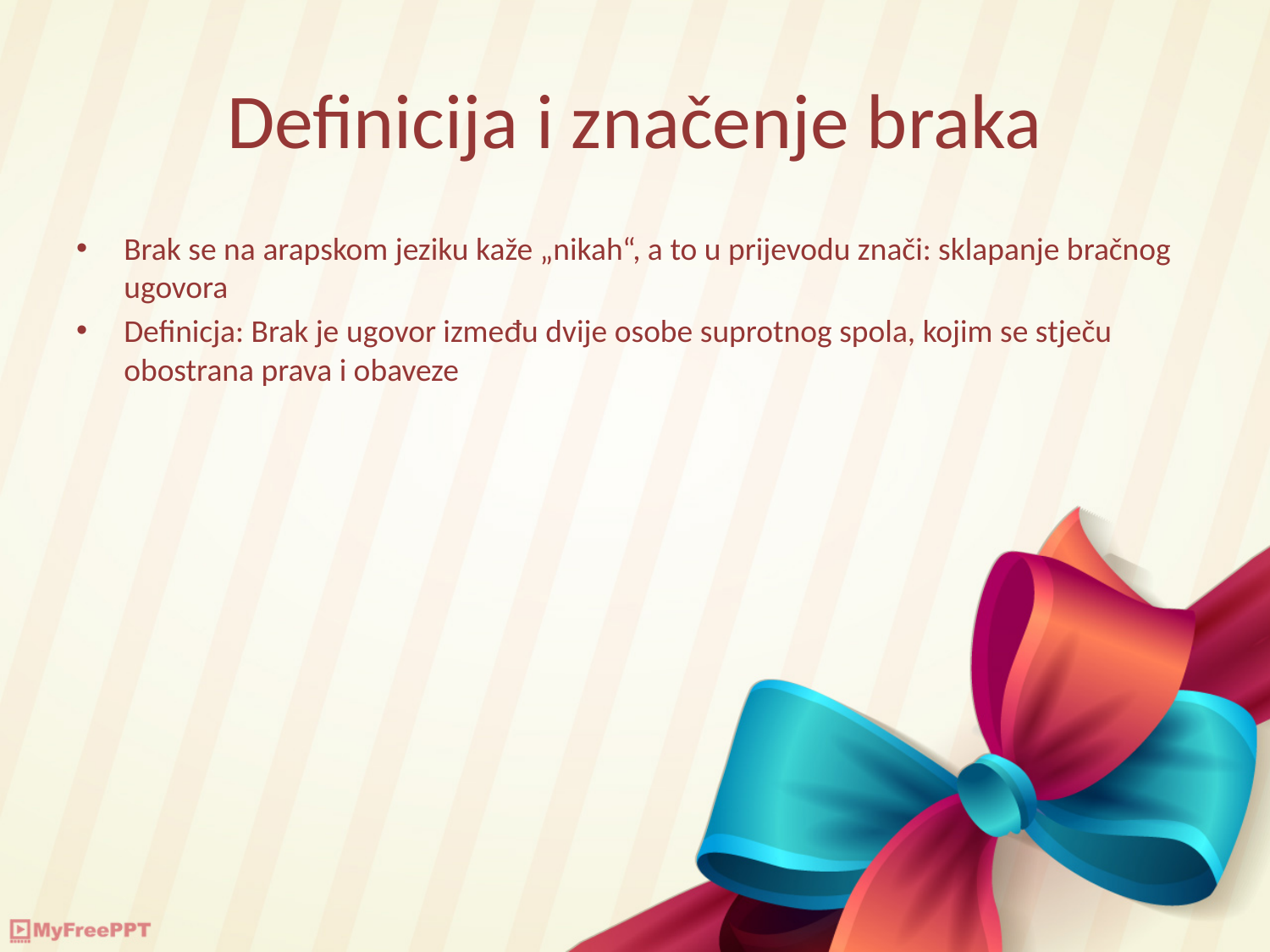

# Definicija i značenje braka
Brak se na arapskom jeziku kaže „nikah“, a to u prijevodu znači: sklapanje bračnog ugovora
Definicja: Brak je ugovor između dvije osobe suprotnog spola, kojim se stječu obostrana prava i obaveze